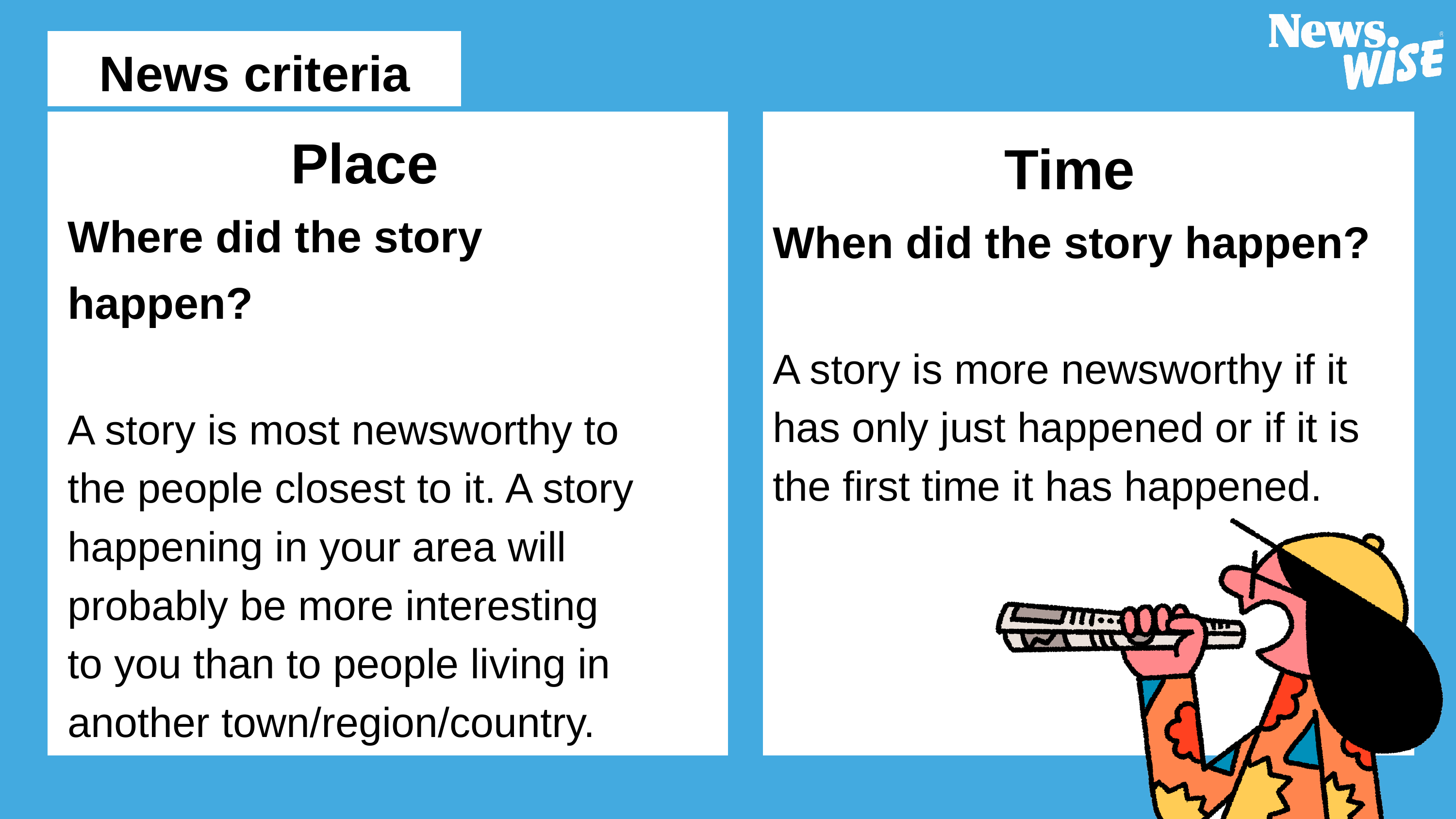

News criteria

Place
Where did the story happen?

A story is most newsworthy to the people closest to it. A story happening in your area will probably be more interesting     to you than to people living in another town/region/country.
Time
When did the story happen?

A story is more newsworthy if it has only just happened or if it is the first time it has happened.